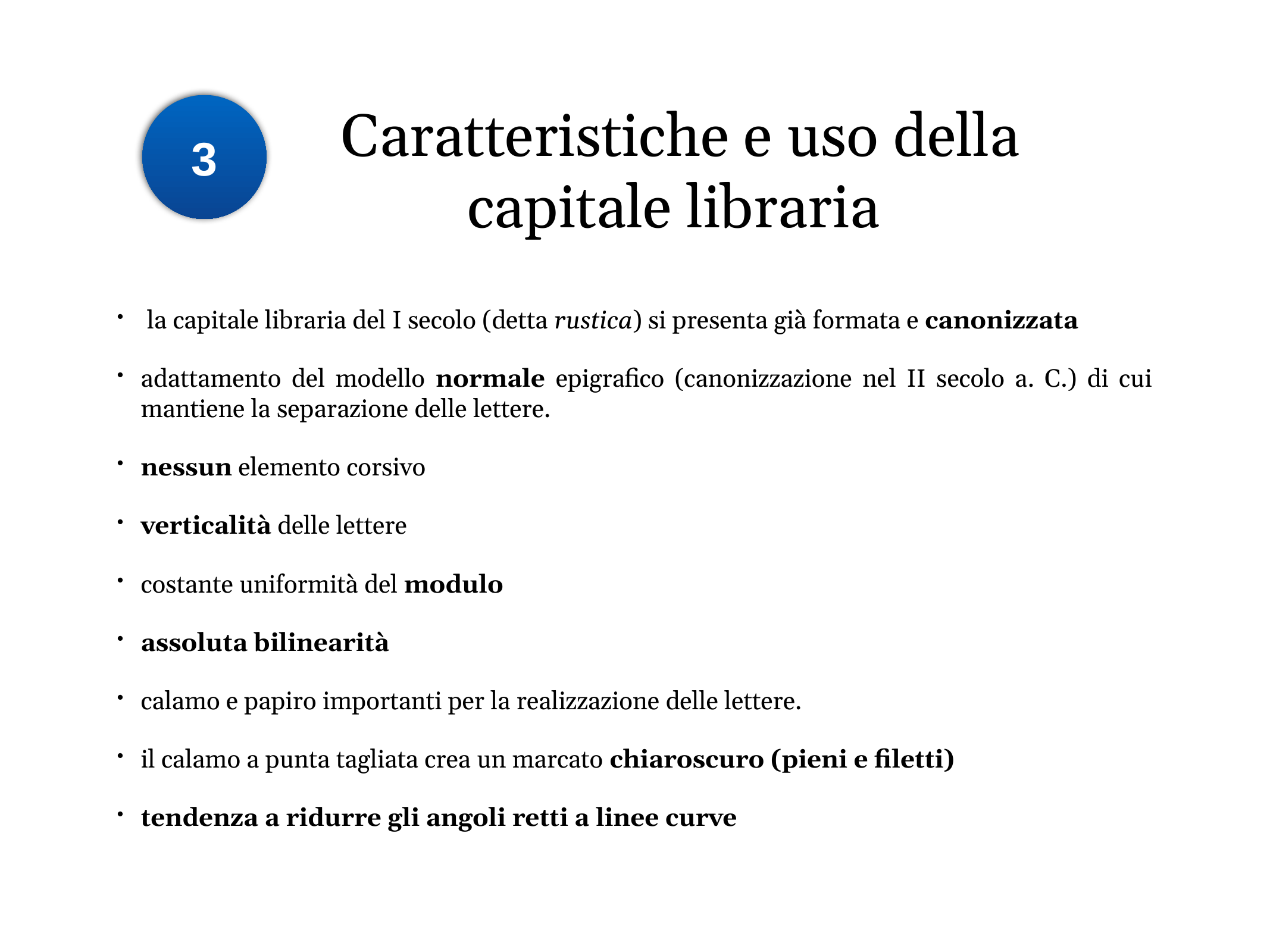

Caratteristiche e uso della capitale libraria
3
2
 la capitale libraria del I secolo (detta rustica) si presenta già formata e canonizzata
adattamento del modello normale epigrafico (canonizzazione nel II secolo a. C.) di cui mantiene la separazione delle lettere.
nessun elemento corsivo
verticalità delle lettere
costante uniformità del modulo
assoluta bilinearità
calamo e papiro importanti per la realizzazione delle lettere.
il calamo a punta tagliata crea un marcato chiaroscuro (pieni e filetti)
tendenza a ridurre gli angoli retti a linee curve